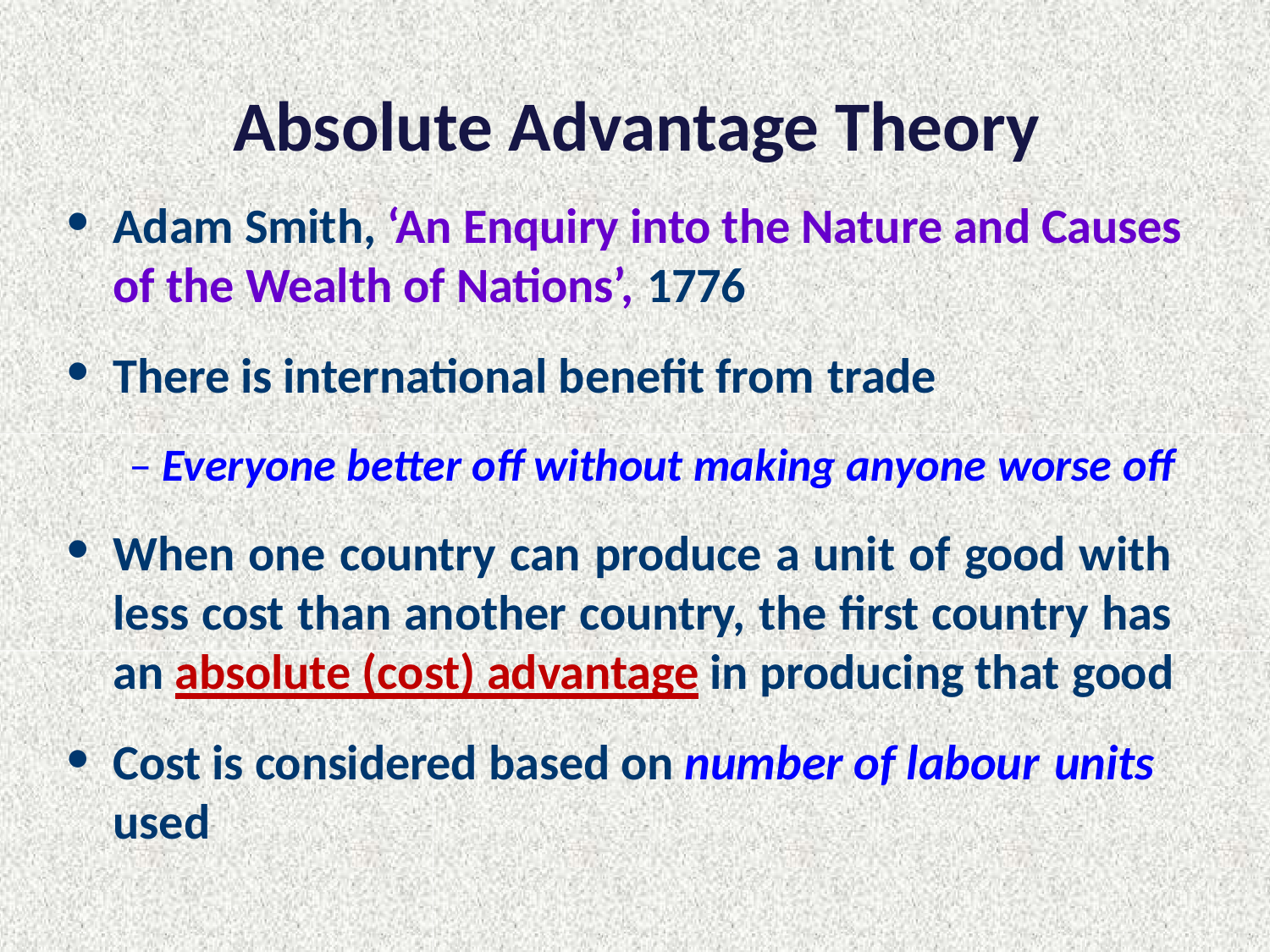

# Absolute Advantage Theory
Adam Smith, ‘An Enquiry into the Nature and Causes  of the Wealth of Nations’, 1776
There is international benefit from trade
– Everyone better off without making anyone worse off
When one country can produce a unit of good with  less cost than another country, the first country has  an absolute (cost) advantage in producing that good
Cost is considered based on number of labour units
used